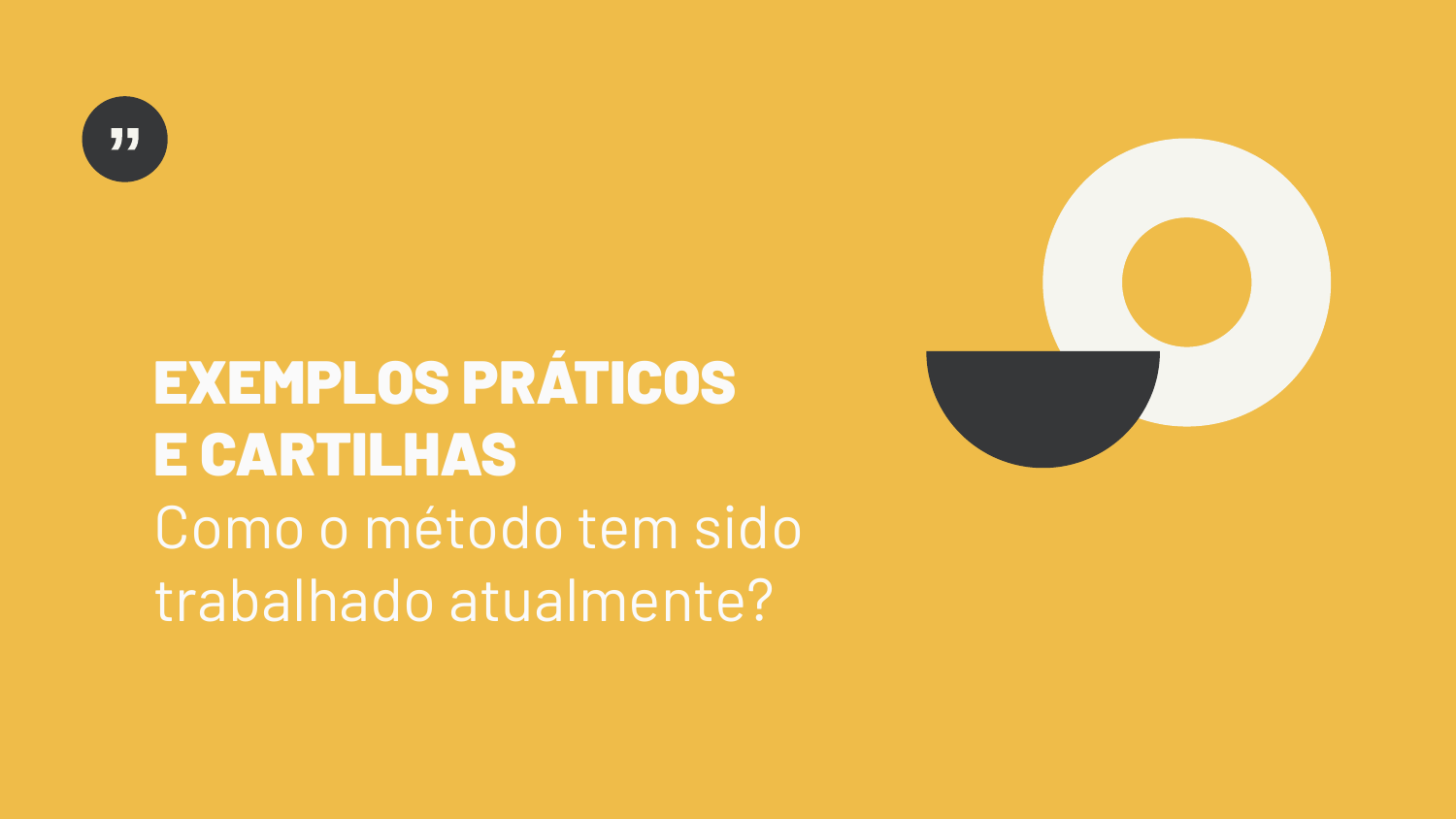

EXEMPLOS PRÁTICOS
E CARTILHAS
Como o método tem sido trabalhado atualmente?